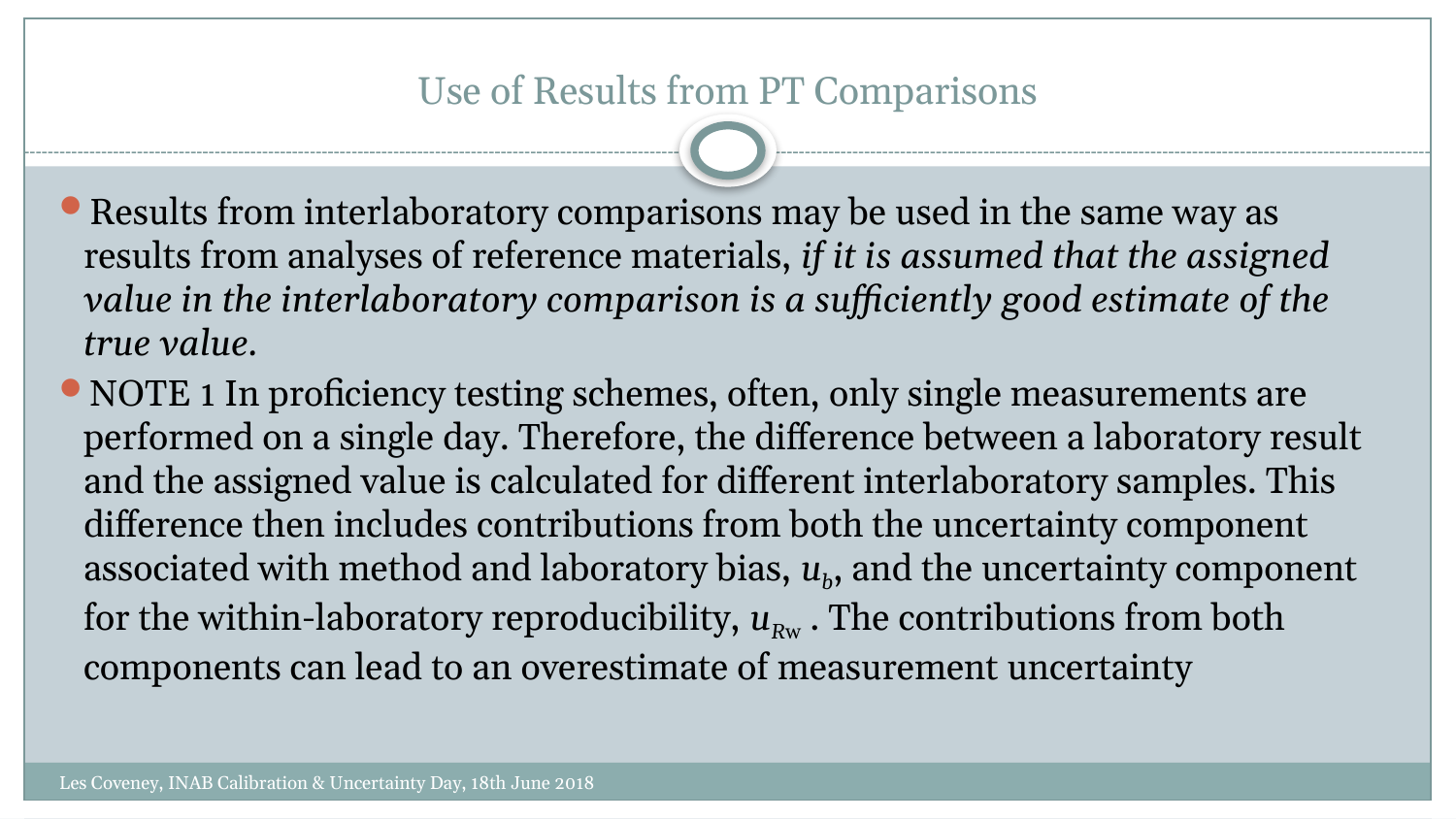

# Use of Results from PT Comparisons
Results from interlaboratory comparisons may be used in the same way as results from analyses of reference materials, if it is assumed that the assigned value in the interlaboratory comparison is a sufficiently good estimate of the true value.
NOTE 1 In proficiency testing schemes, often, only single measurements are performed on a single day. Therefore, the difference between a laboratory result and the assigned value is calculated for different interlaboratory samples. This difference then includes contributions from both the uncertainty component associated with method and laboratory bias, ub, and the uncertainty component for the within-laboratory reproducibility, uRw . The contributions from both components can lead to an overestimate of measurement uncertainty

Les Coveney, INAB Calibration & Uncertainty Day, 18th June 2018